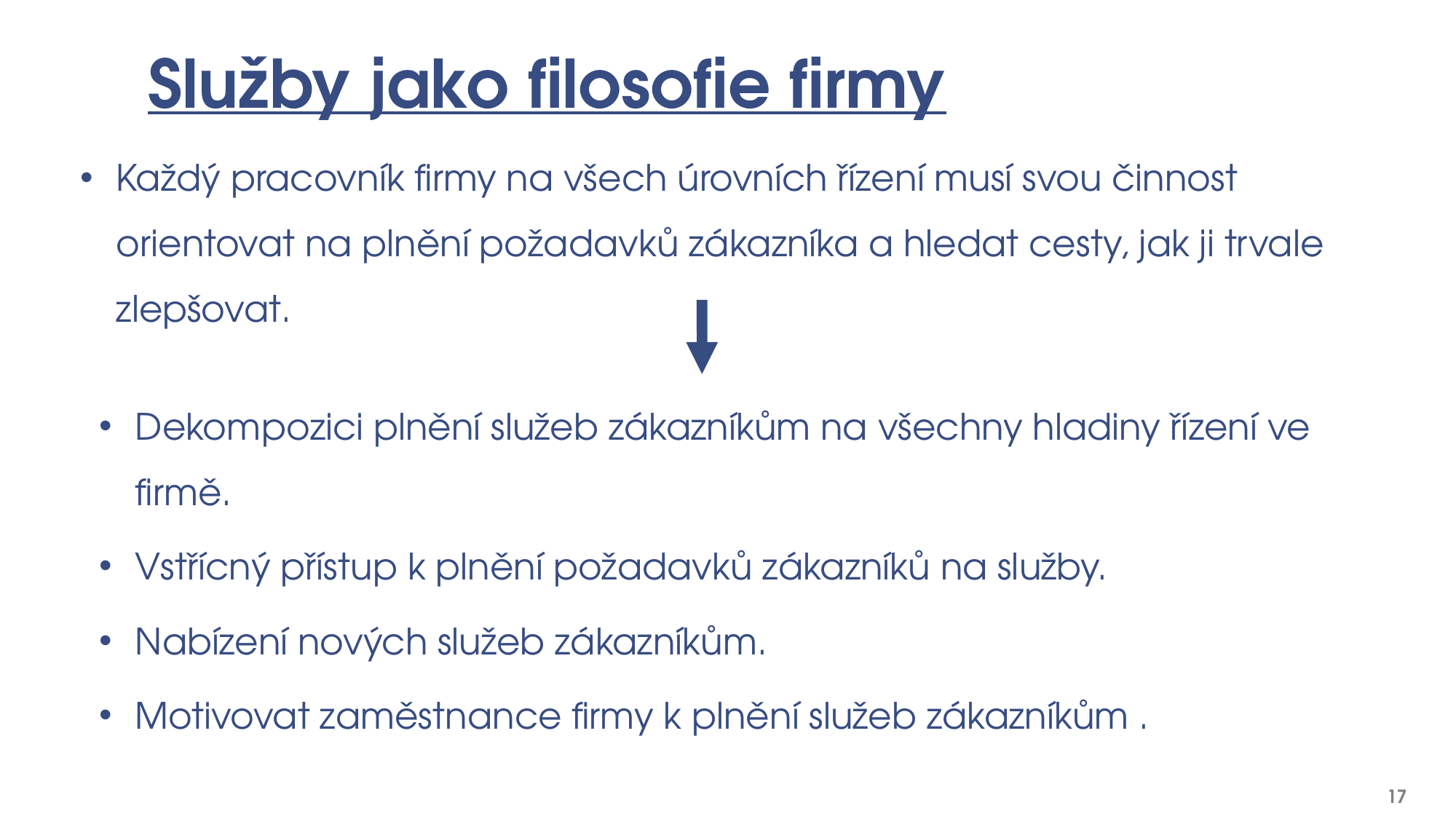

# Služby jako filosofie firmy
Každý pracovník firmy na všech úrovních řízení musí svou činnost orientovat na plnění požadavků zákazníka a hledat cesty, jak ji trvale zlepšovat.

Dekompozici plnění služeb zákazníkům na všechny hladiny řízení ve firmě.
Vstřícný přístup k plnění požadavků zákazníků na služby.
Nabízení nových služeb zákazníkům.
Motivovat zaměstnance firmy k plnění služeb zákazníkům .
17